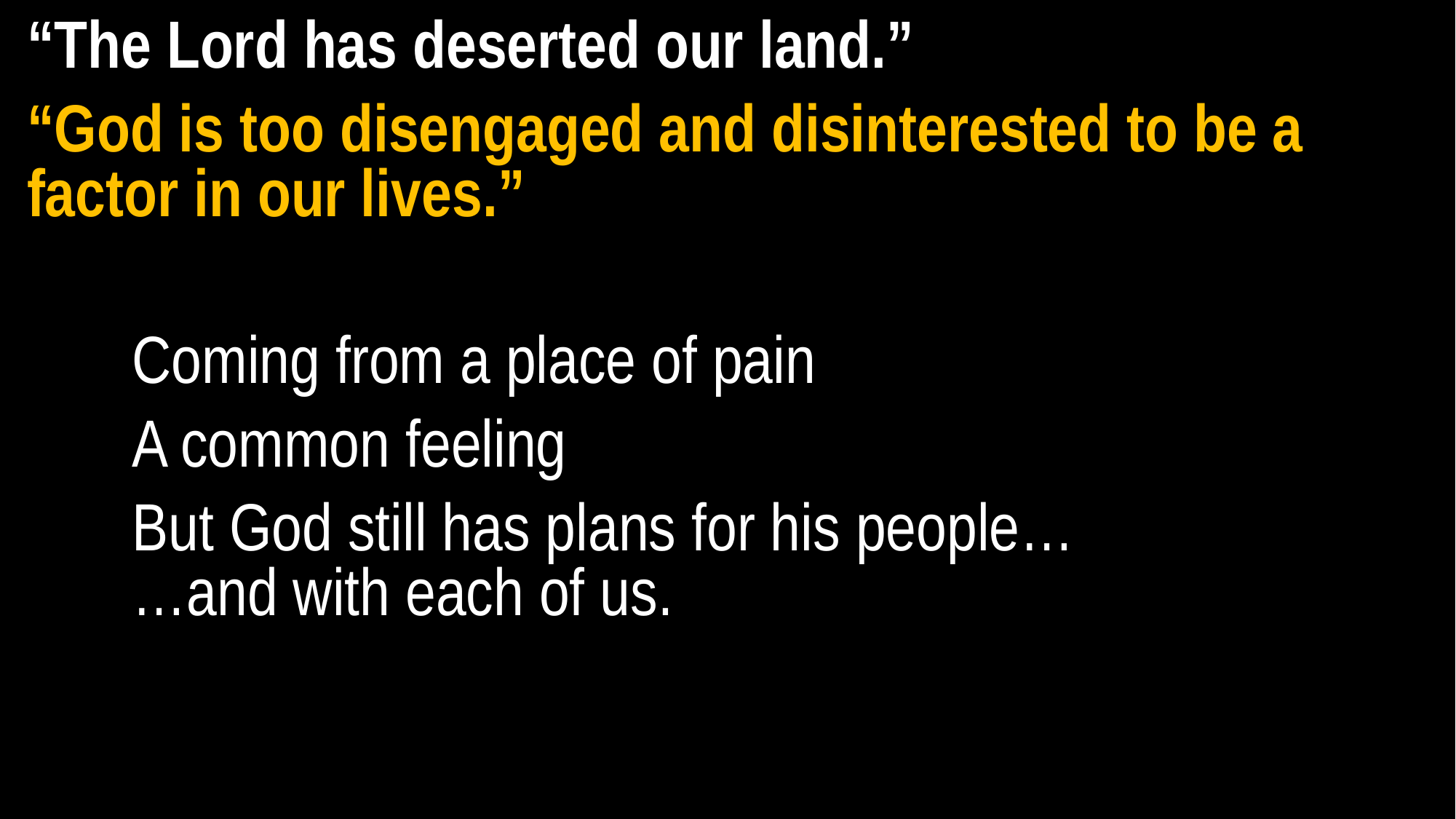

“The Lord has deserted our land.”
“God is too disengaged and disinterested to be a factor in our lives.”

Coming from a place of pain
A common feeling
But God still has plans for his people…
…and with each of us.